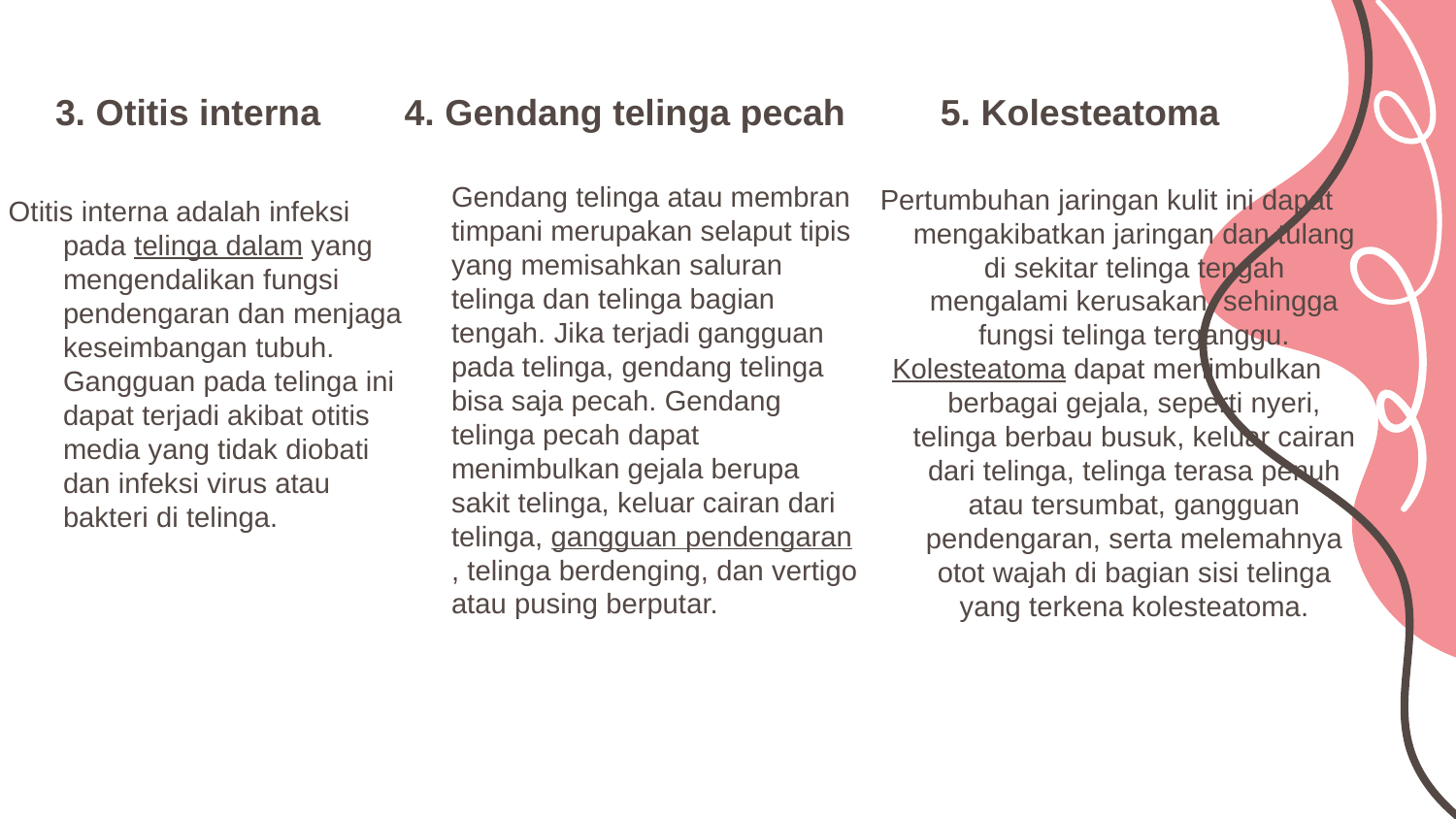

4. Gendang telinga pecah
5. Kolesteatoma
# 3. Otitis interna

Gendang telinga atau membran timpani merupakan selaput tipis yang memisahkan saluran telinga dan telinga bagian tengah. Jika terjadi gangguan pada telinga, gendang telinga bisa saja pecah. Gendang telinga pecah dapat menimbulkan gejala berupa sakit telinga, keluar cairan dari telinga, gangguan pendengaran, telinga berdenging, dan vertigo atau pusing berputar.
Pertumbuhan jaringan kulit ini dapat mengakibatkan jaringan dan tulang di sekitar telinga tengah mengalami kerusakan, sehingga fungsi telinga terganggu.
Kolesteatoma dapat menimbulkan berbagai gejala, seperti nyeri, telinga berbau busuk, keluar cairan dari telinga, telinga terasa penuh atau tersumbat, gangguan pendengaran, serta melemahnya otot wajah di bagian sisi telinga yang terkena kolesteatoma.

Otitis interna adalah infeksi pada telinga dalam yang mengendalikan fungsi pendengaran dan menjaga keseimbangan tubuh. Gangguan pada telinga ini dapat terjadi akibat otitis media yang tidak diobati dan infeksi virus atau bakteri di telinga.